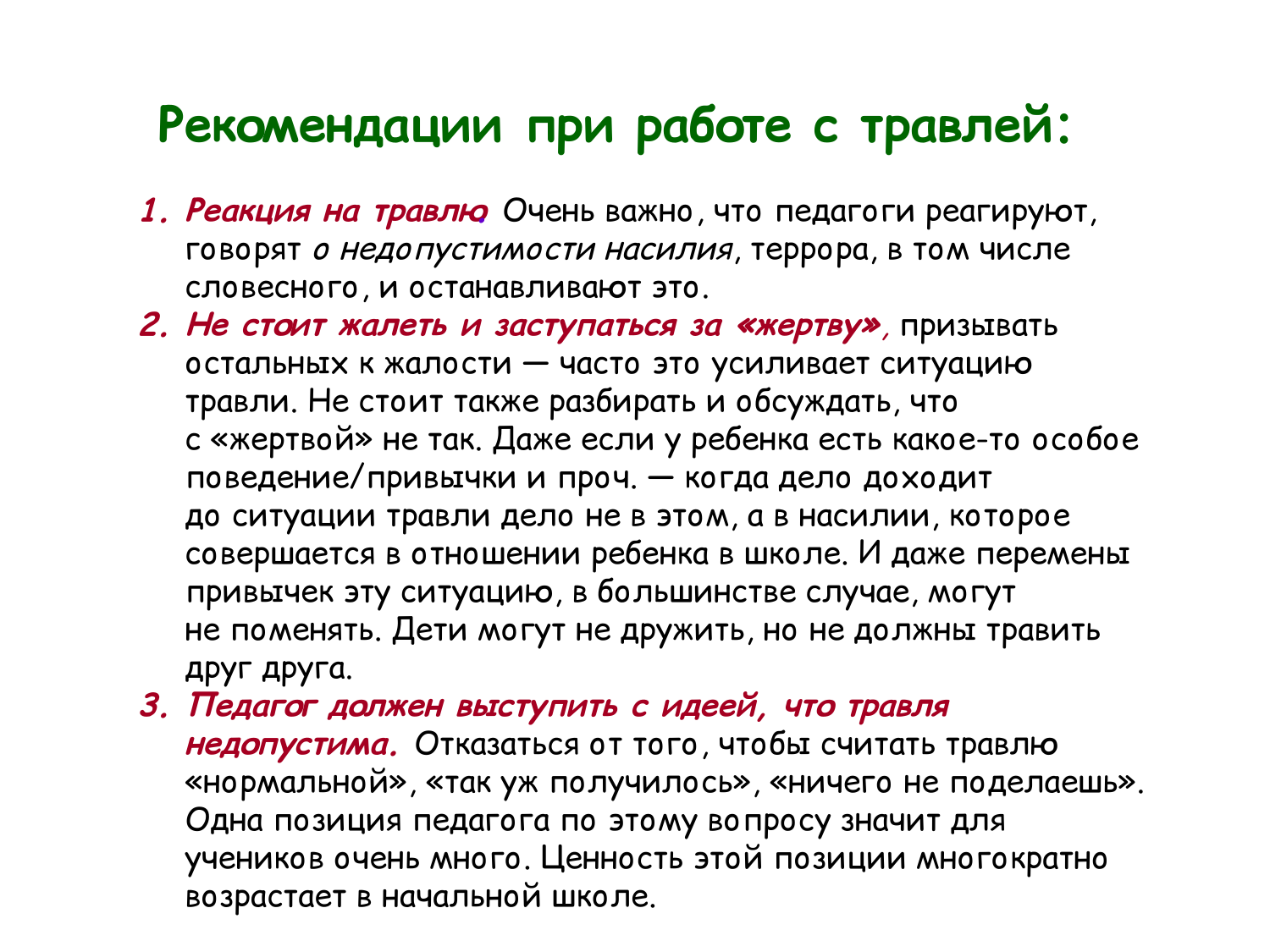

Рекомендации при работе с травлей:

Реакция на травлю. Очень важно, что педагоги реагируют, говорят о недопустимости насилия, террора, в том числе словесного, и останавливают это.
Не стоит жалеть и заступаться за «жертву», призывать остальных к жалости — часто это усиливает ситуацию травли. Не стоит также разбирать и обсуждать, что с «жертвой» не так. Даже если у ребенка есть какое-то особое поведение/привычки и проч. — когда дело доходит до ситуации травли дело не в этом, а в насилии, которое совершается в отношении ребенка в школе. И даже перемены привычек эту ситуацию, в большинстве случае, могут не поменять. Дети могут не дружить, но не должны травить друг друга.
Педагог должен выступить с идеей, что травля недопустима. Отказаться от того, чтобы считать травлю «нормальной», «так уж получилось», «ничего не поделаешь». Одна позиция педагога по этому вопросу значит для учеников очень много. Ценность этой позиции многократно возрастает в начальной школе.